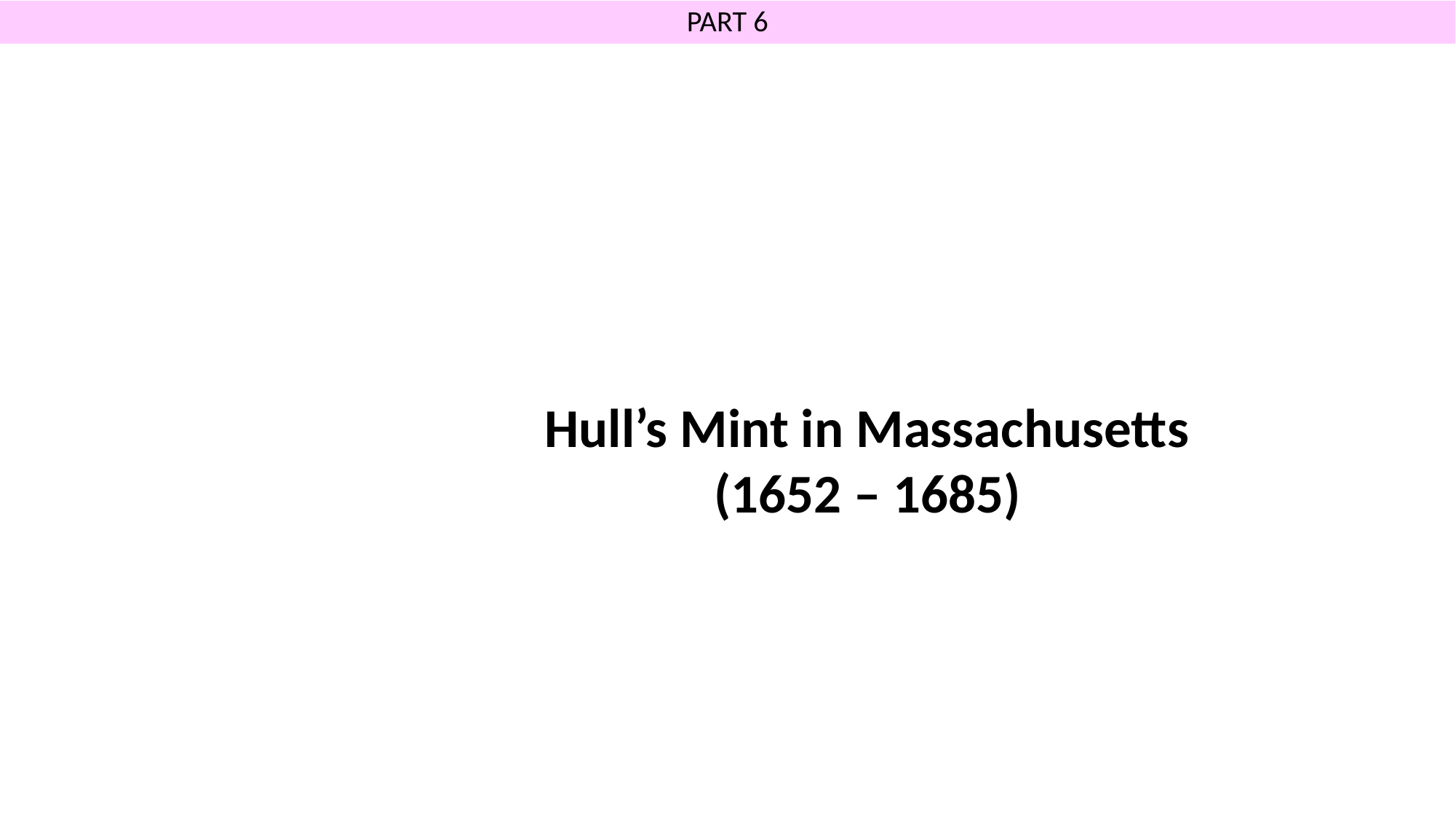

# PART 6

Hull’s Mint in Massachusetts
(1652 – 1685)